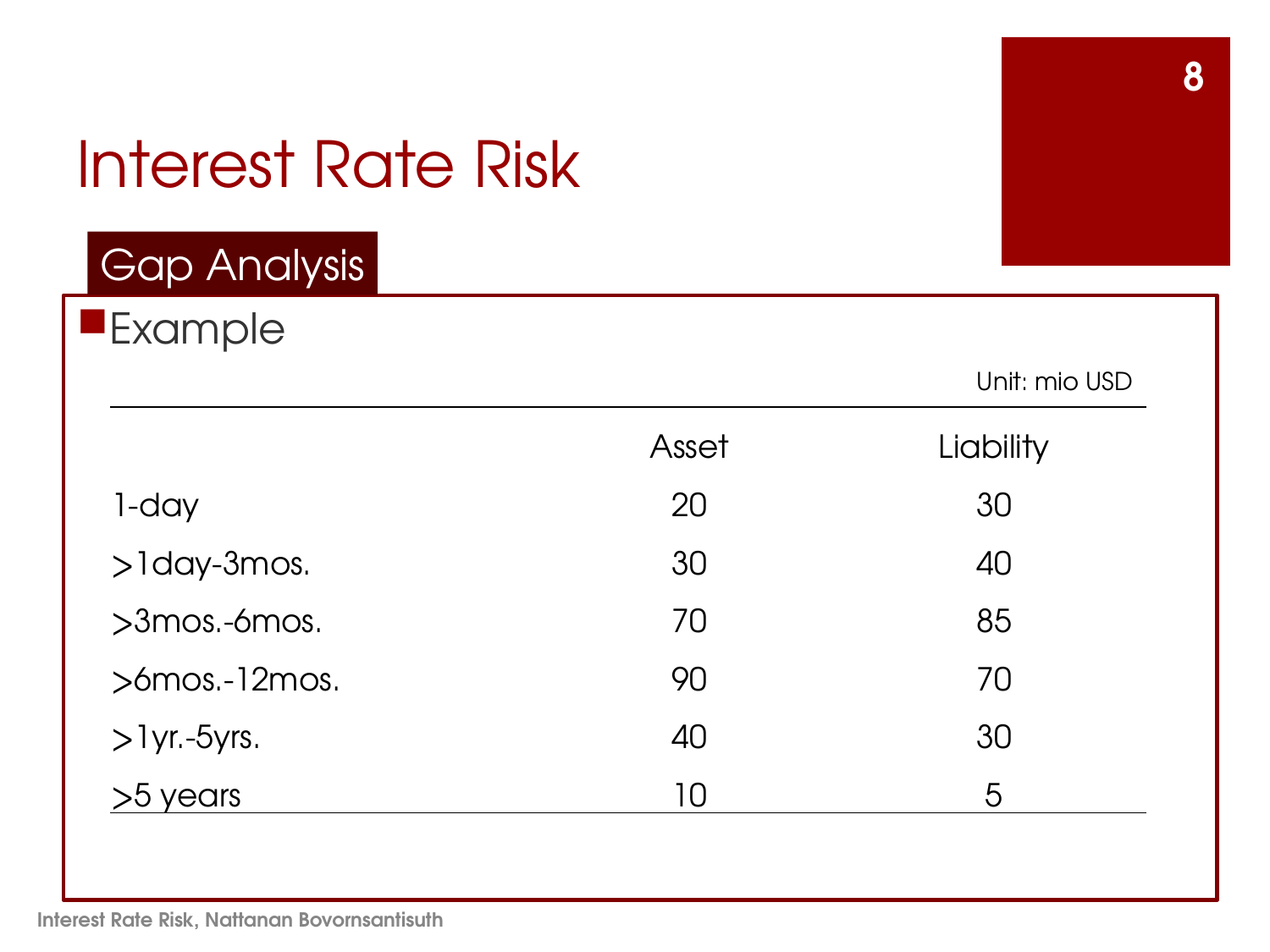

# Interest Rate Risk
8
Gap Analysis
Example

Unit: mio USD
|  | Asset | Liability |
| --- | --- | --- |
| 1-day | 20 | 30 |
| >1day-3mos. | 30 | 40 |
| >3mos.-6mos. | 70 | 85 |
| >6mos.-12mos. | 90 | 70 |
| >1yr.-5yrs. | 40 | 30 |
| >5 years | 10 | 5 |
Interest Rate Risk, Nattanan Bovornsantisuth